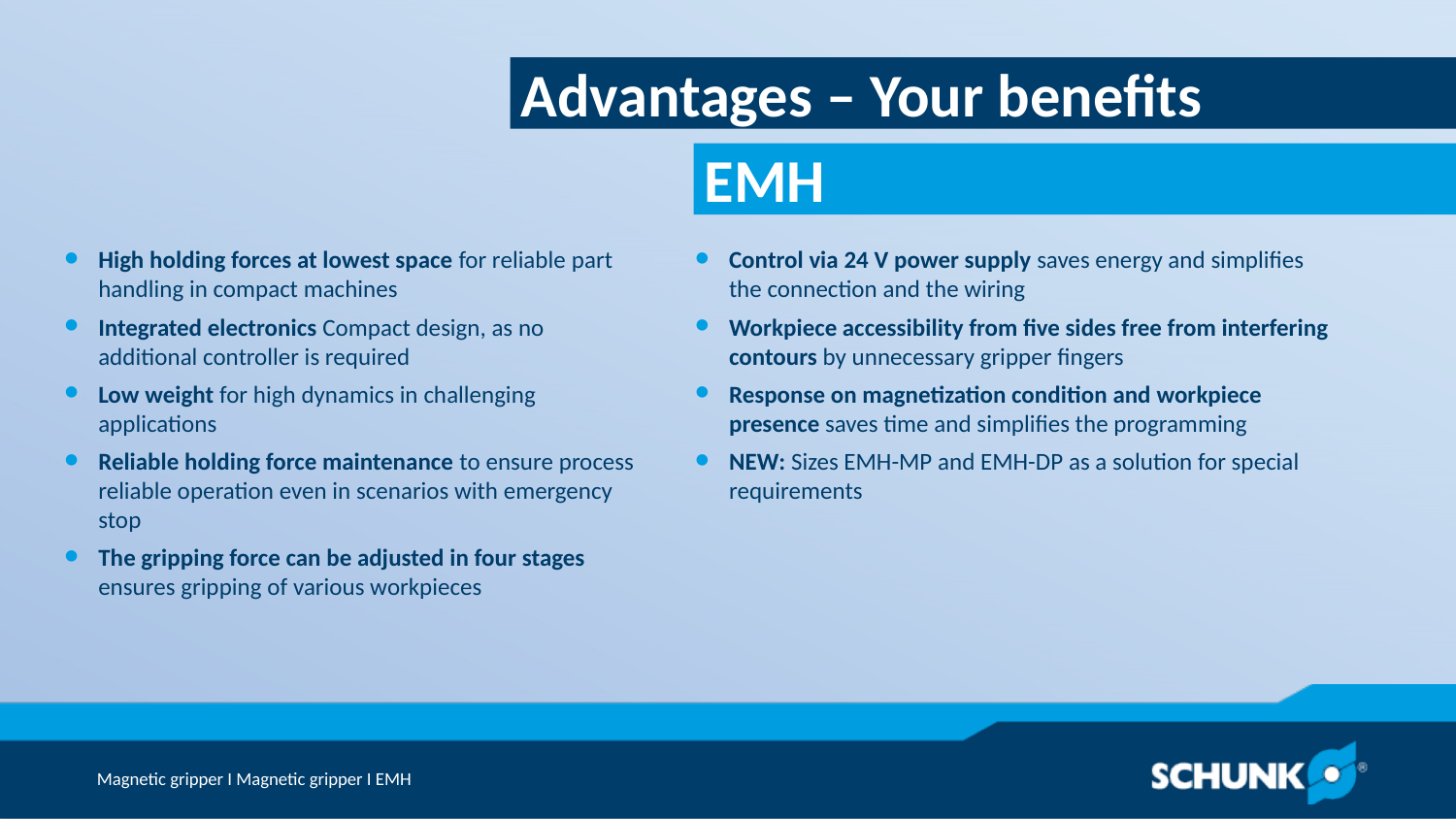

Advantages – Your benefits
High holding forces at lowest space for reliable part handling in compact machines
Integrated electronics Compact design, as no additional controller is required
Low weight for high dynamics in challenging applications
Reliable holding force maintenance to ensure process reliable operation even in scenarios with emergency stop
The gripping force can be adjusted in four stages ensures gripping of various workpieces
Control via 24 V power supply saves energy and simplifies the connection and the wiring
Workpiece accessibility from five sides free from interfering contours by unnecessary gripper fingers
Response on magnetization condition and workpiece presence saves time and simplifies the programming
NEW: Sizes EMH-MP and EMH-DP as a solution for special requirements